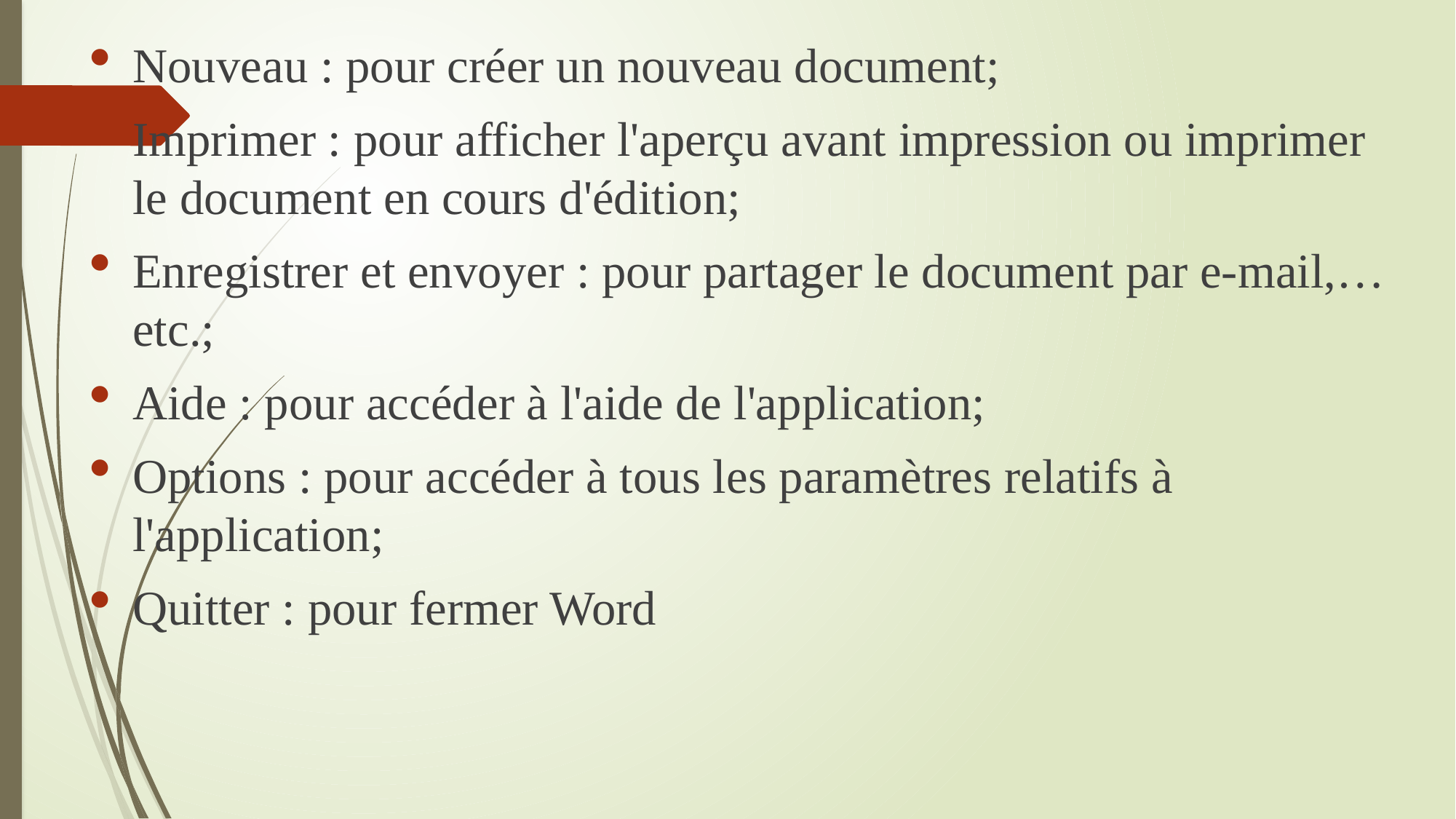

Nouveau : pour créer un nouveau document;
Imprimer : pour afficher l'aperçu avant impression ou imprimer le document en cours d'édition;
Enregistrer et envoyer : pour partager le document par e-mail,…etc.;
Aide : pour accéder à l'aide de l'application;
Options : pour accéder à tous les paramètres relatifs à l'application;
Quitter : pour fermer Word